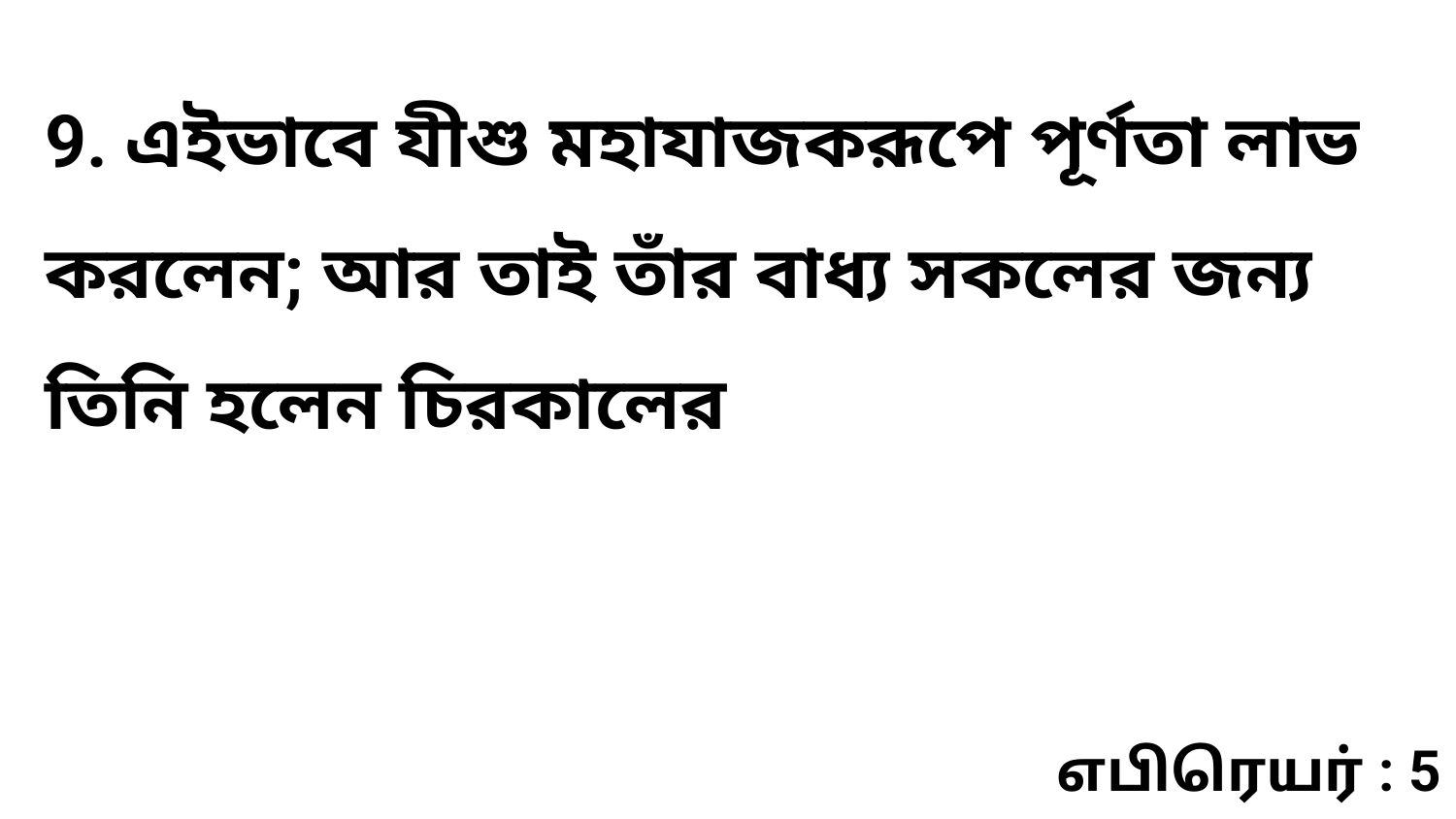

9. এইভাবে যীশু মহাযাজকরূপে পূর্ণতা লাভ করলেন; আর তাই তাঁর বাধ্য সকলের জন্য তিনি হলেন চিরকালের
எபிரெயர் : 5